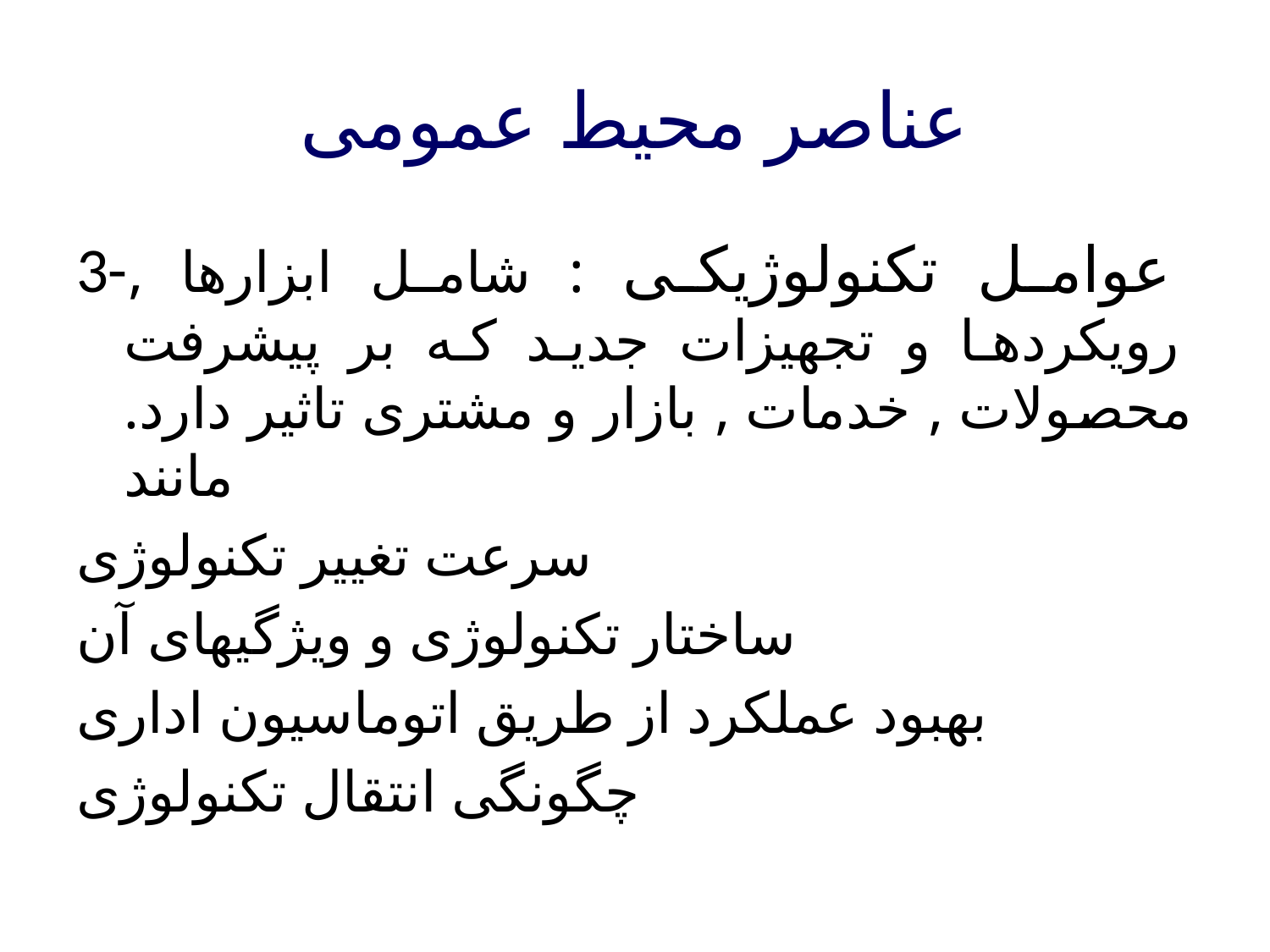

عناصر محیط عمومی
3-عوامل تکنولوژیکی : شامل ابزارها , رویکردها و تجهیزات جدید که بر پیشرفت محصولات , خدمات , بازار و مشتری تاثیر دارد. مانند
سرعت تغییر تکنولوژی
ساختار تکنولوژی و ویژگیهای آن
بهبود عملکرد از طریق اتوماسیون اداری
چگونگی انتقال تکنولوژی